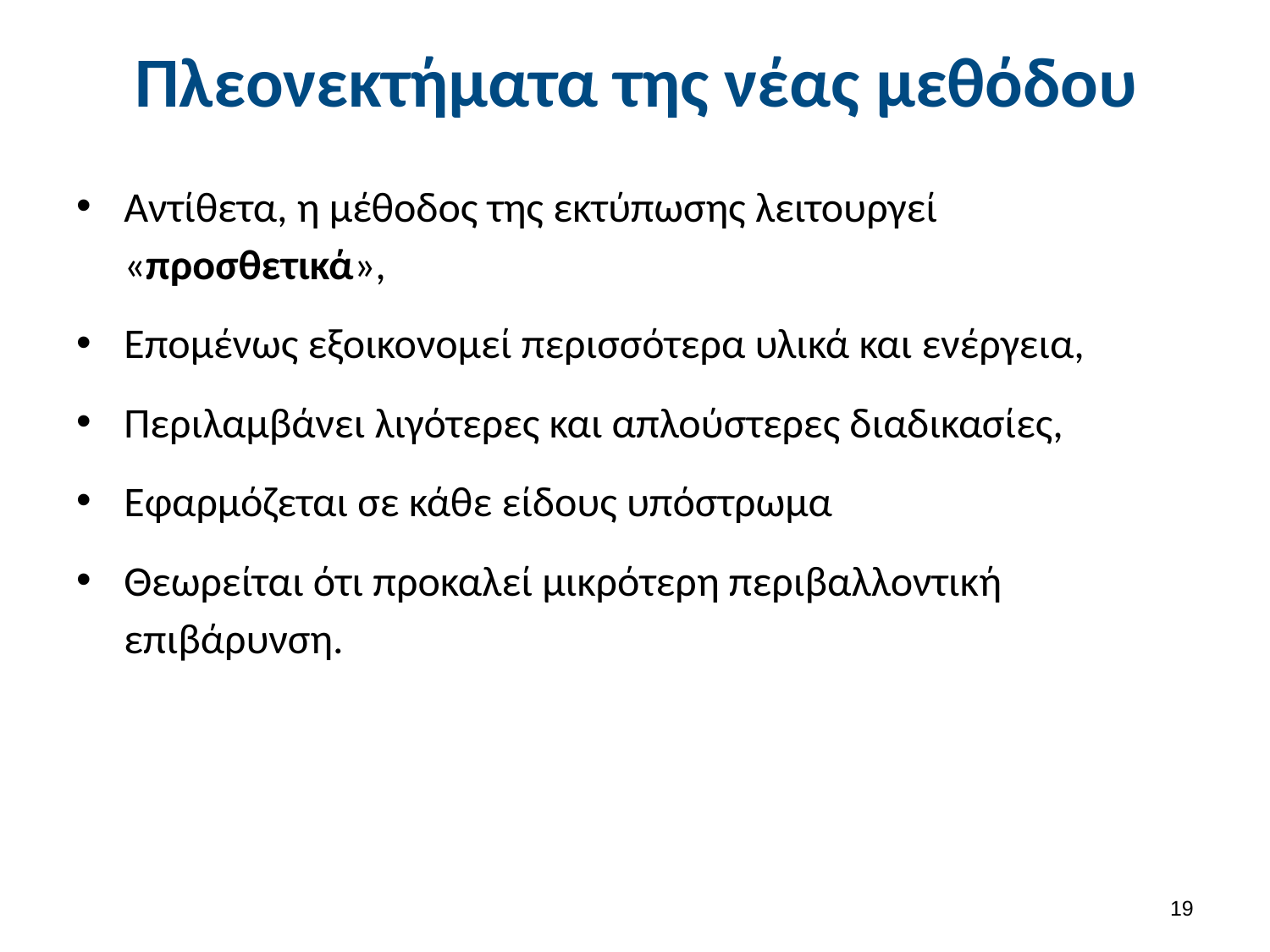

# Πλεονεκτήματα της νέας μεθόδου
Αντίθετα, η μέθοδος της εκτύπωσης λειτουργεί «προσθετικά»,
Επομένως εξοικονομεί περισσότερα υλικά και ενέργεια,
Περιλαμβάνει λιγότερες και απλούστερες διαδικασίες,
Εφαρμόζεται σε κάθε είδους υπόστρωμα
Θεωρείται ότι προκαλεί μικρότερη περιβαλλοντική επιβάρυνση.
19